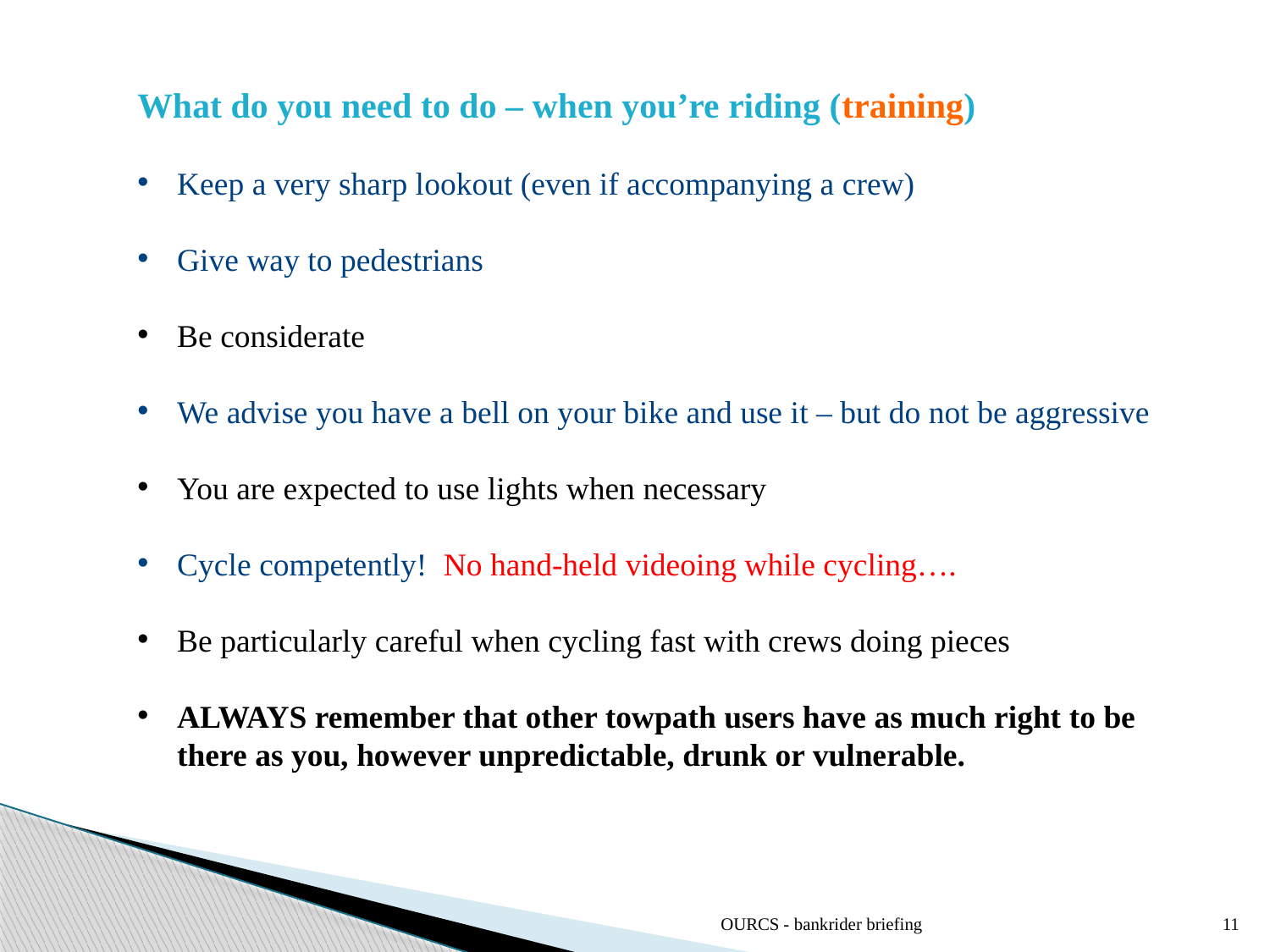

What do you need to do – when you’re riding (training)

Keep a very sharp lookout (even if accompanying a crew)

Give way to pedestrians

Be considerate

We advise you have a bell on your bike and use it – but do not be aggressive

You are expected to use lights when necessary

Cycle competently!  No hand-held videoing while cycling….

Be particularly careful when cycling fast with crews doing pieces

ALWAYS remember that other towpath users have as much right to be there as you, however unpredictable, drunk or vulnerable.

OURCS - bankrider briefing
11